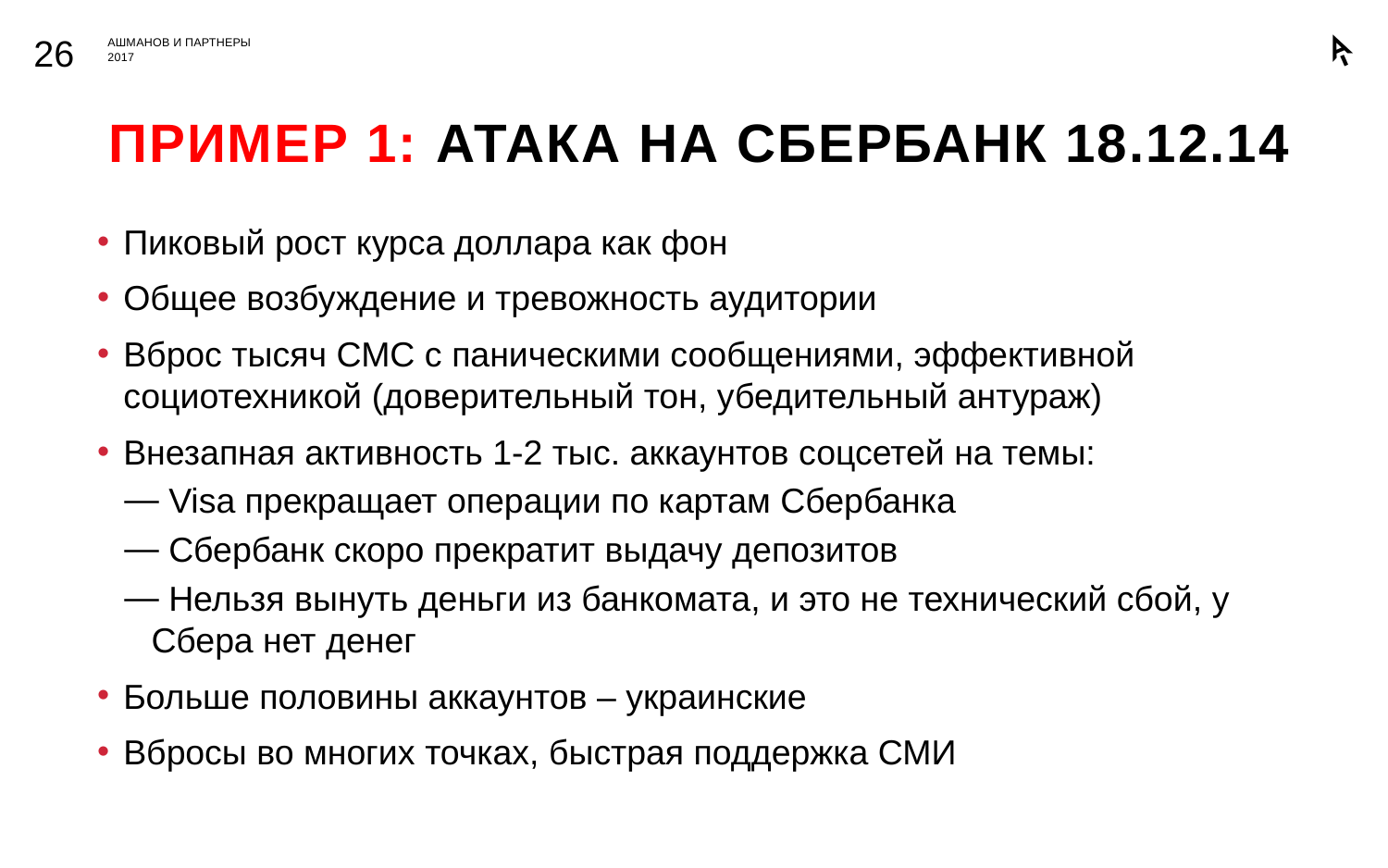

26
# Пример 1: атака на сбербанк 18.12.14
Пиковый рост курса доллара как фон
Общее возбуждение и тревожность аудитории
Вброс тысяч СМС с паническими сообщениями, эффективной социотехникой (доверительный тон, убедительный антураж)
Внезапная активность 1-2 тыс. аккаунтов соцсетей на темы:
 Visa прекращает операции по картам Сбербанка
 Сбербанк скоро прекратит выдачу депозитов
 Нельзя вынуть деньги из банкомата, и это не технический сбой, у Сбера нет денег
Больше половины аккаунтов – украинские
Вбросы во многих точках, быстрая поддержка СМИ